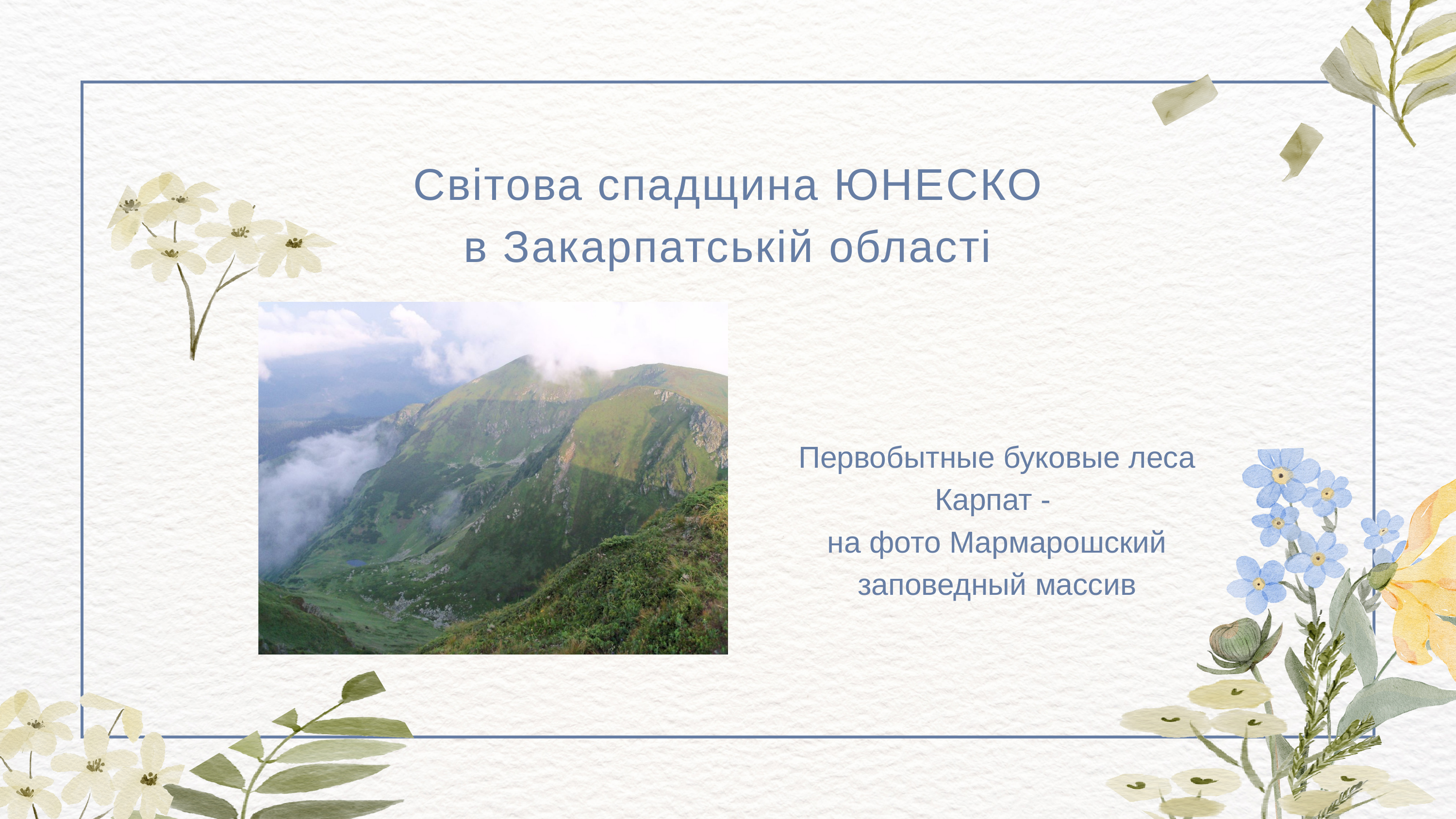

Світова спадщина ЮНЕСКО
в Закарпатській області

Первобытные буковые леса Карпат -
на фото Мармарошский заповедный массив